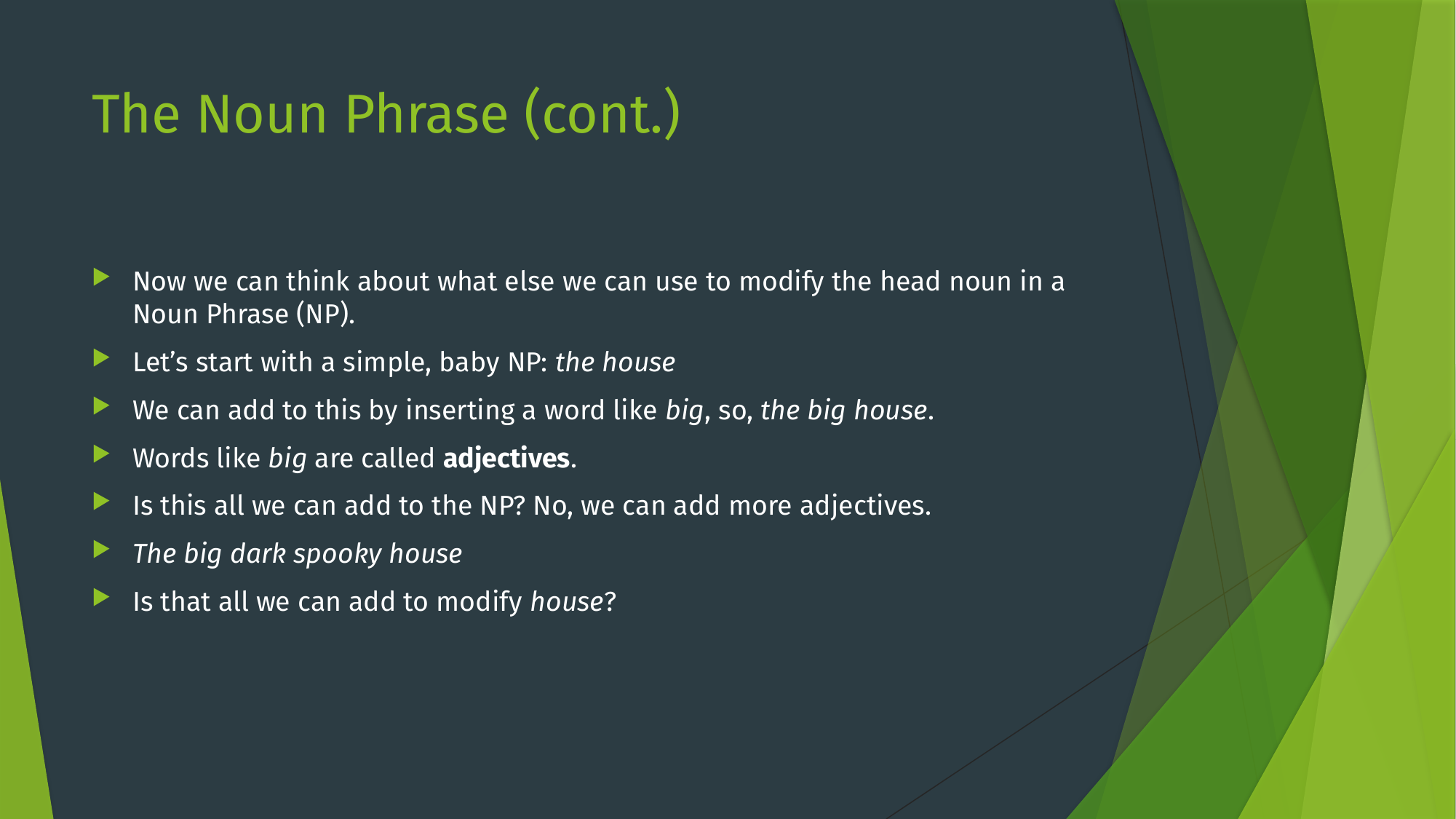

# The Noun Phrase (cont.)
Now we can think about what else we can use to modify the head noun in a Noun Phrase (NP).
Let’s start with a simple, baby NP: the house
We can add to this by inserting a word like big, so, the big house.
Words like big are called adjectives.
Is this all we can add to the NP? No, we can add more adjectives.
The big dark spooky house
Is that all we can add to modify house?